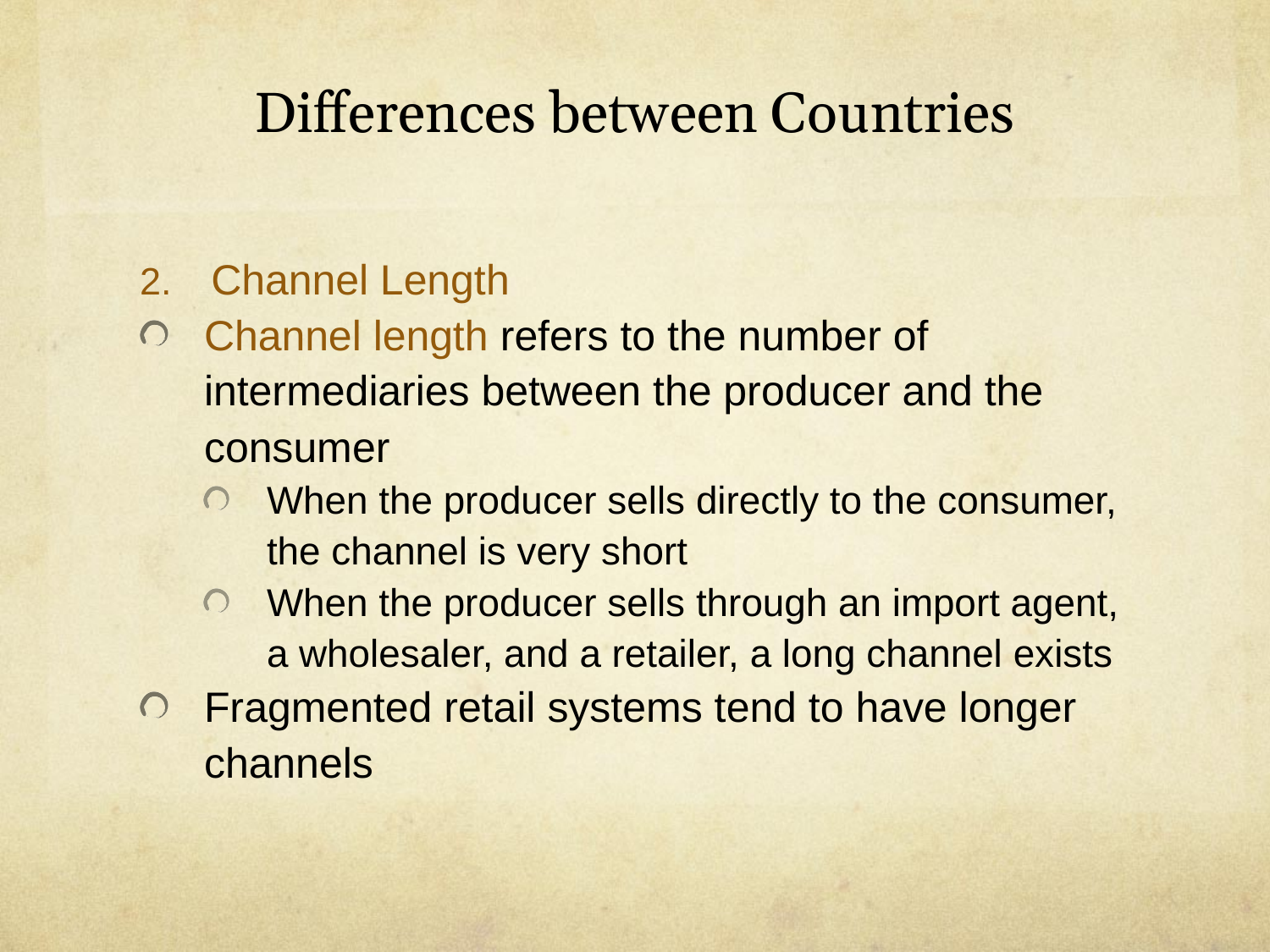

# Differences between Countries
Channel Length
Channel length refers to the number of intermediaries between the producer and the consumer
When the producer sells directly to the consumer, the channel is very short
When the producer sells through an import agent, a wholesaler, and a retailer, a long channel exists
Fragmented retail systems tend to have longer channels